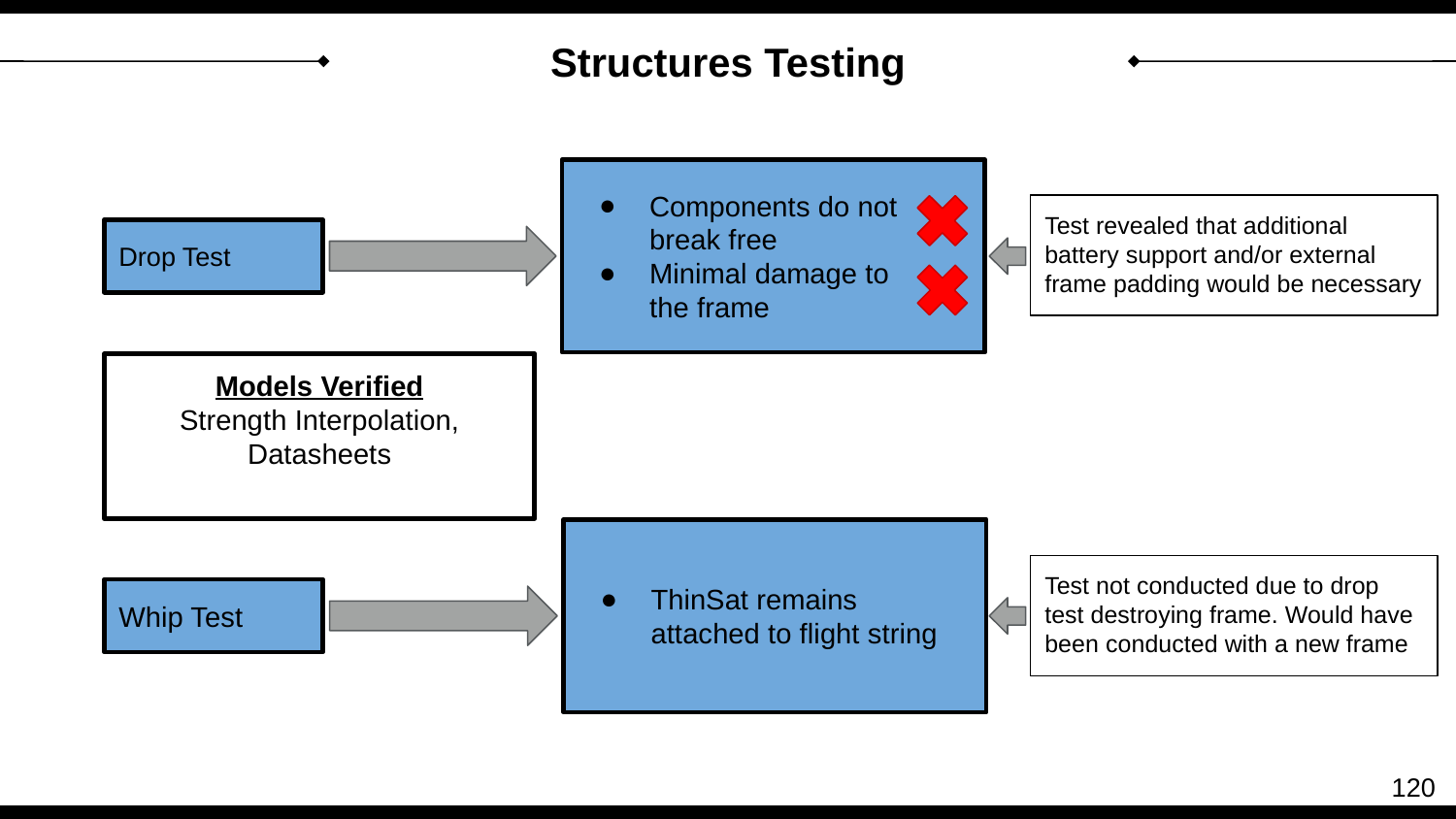

# Structures Testing
Components do not break free
Minimal damage to 	the frame
Drop Test

Test revealed that additional battery support and/or external frame padding would be necessary

Models Verified
Strength Interpolation, Datasheets

ThinSat remains attached to flight string
Whip Test

Test not conducted due to drop test destroying frame. Would have been conducted with a new frame

120